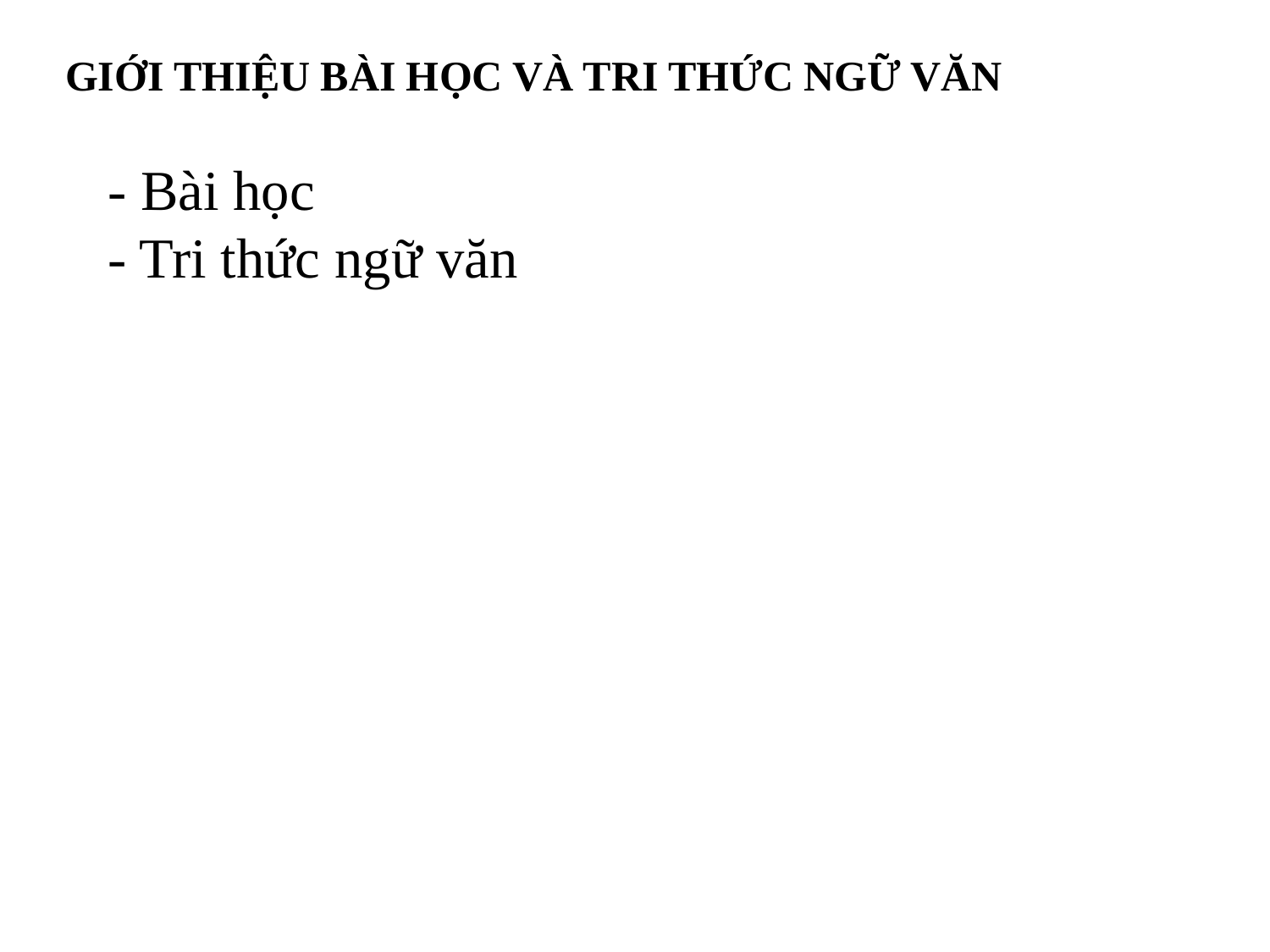

GIỚI THIỆU BÀI HỌC VÀ TRI THỨC NGỮ VĂN
- Bài học
- Tri thức ngữ văn
12